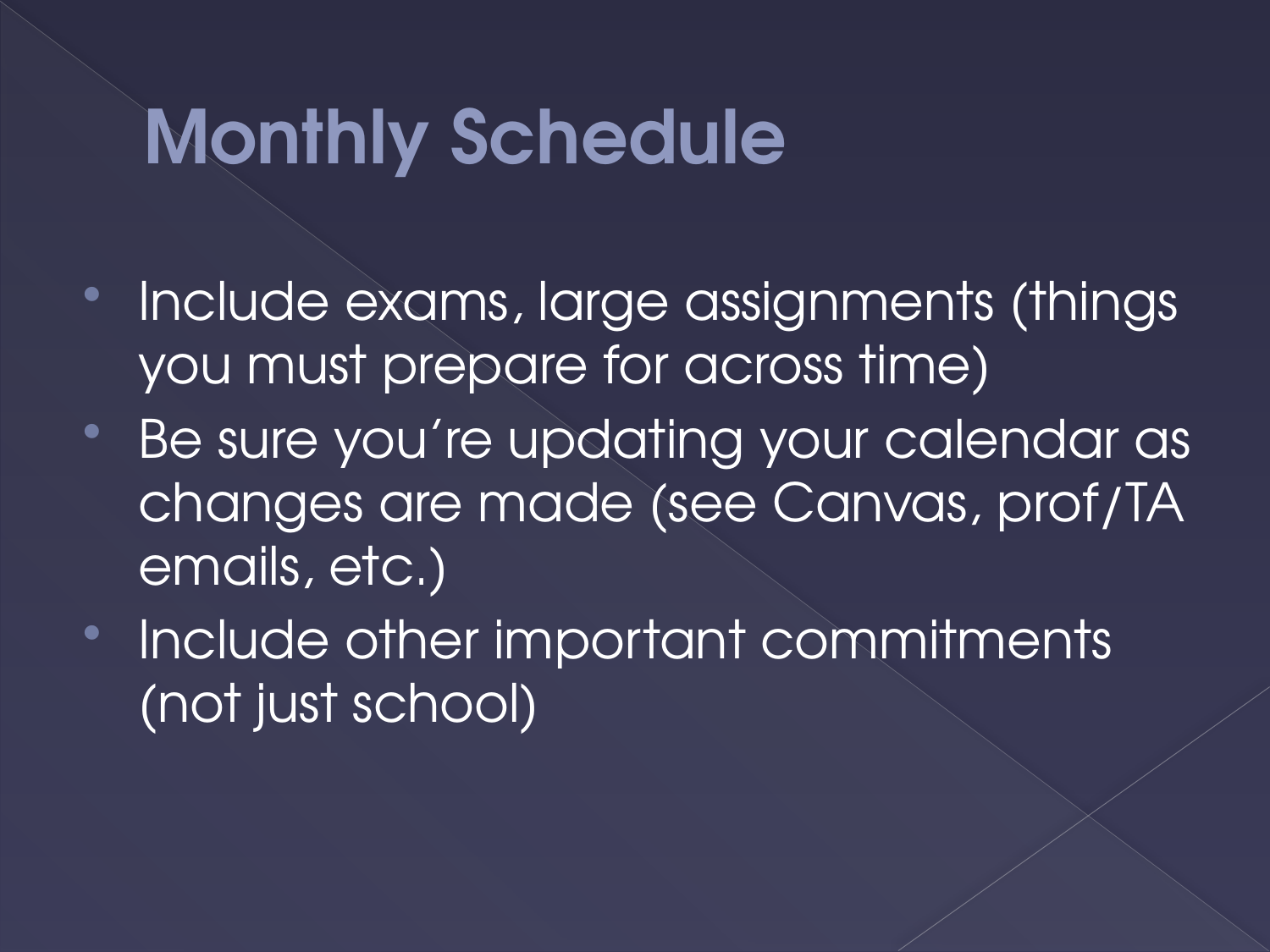

# Monthly Schedule
Include exams, large assignments (things you must prepare for across time)
Be sure you’re updating your calendar as changes are made (see Canvas, prof/TA emails, etc.)
Include other important commitments (not just school)